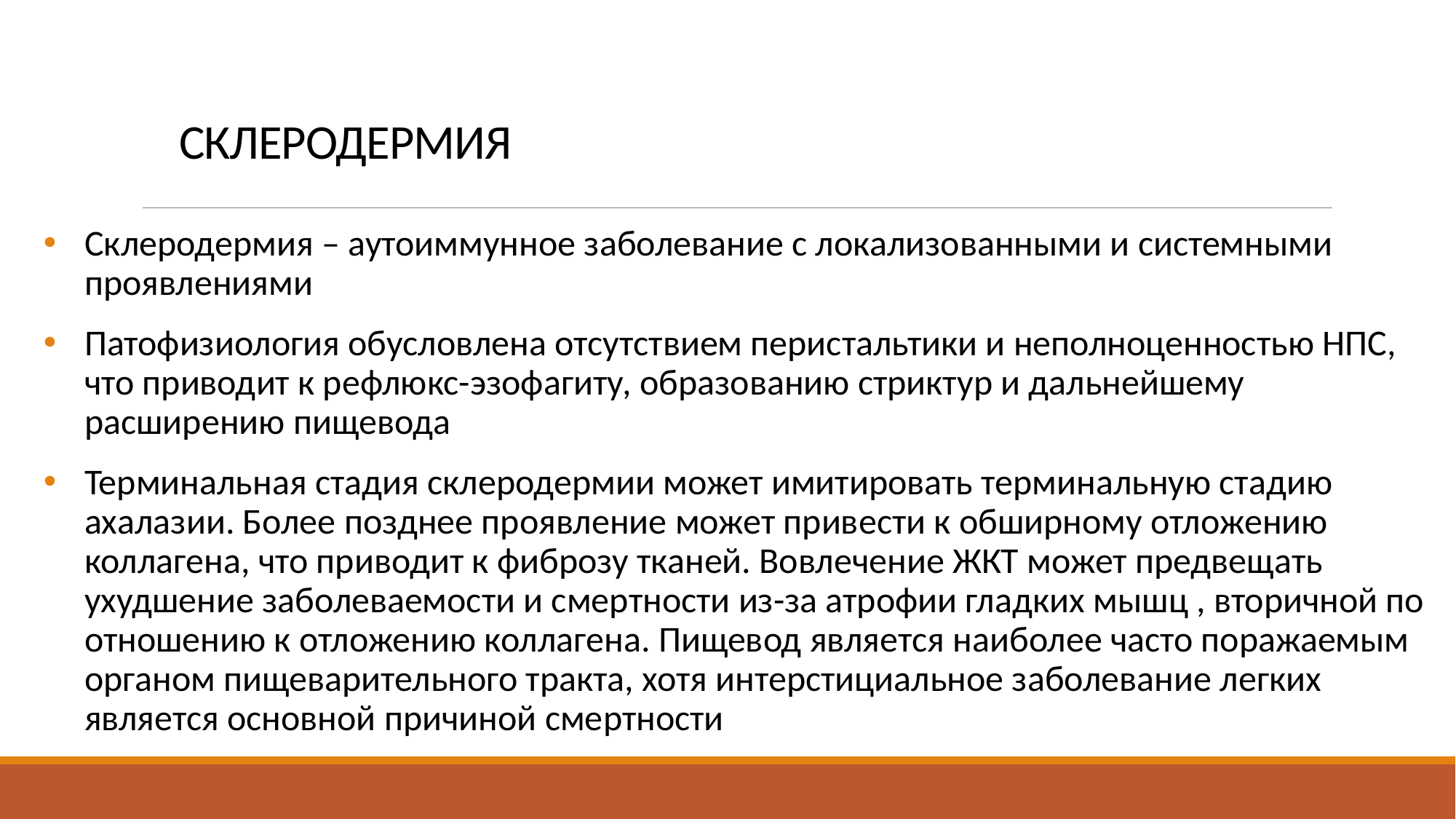

# Склеродермия
Склеродермия – аутоиммунное заболевание с локализованными и системными проявлениями
Патофизиология обусловлена ​​отсутствием перистальтики и неполноценностью НПС, что приводит к рефлюкс-эзофагиту, образованию стриктур и дальнейшему расширению пищевода
Терминальная стадия склеродермии может имитировать терминальную стадию ахалазии. Более позднее проявление может привести к обширному отложению коллагена, что приводит к фиброзу тканей. Вовлечение ЖКТ может предвещать ухудшение заболеваемости и смертности из-за атрофии гладких мышц , вторичной по отношению к отложению коллагена. Пищевод является наиболее часто поражаемым органом пищеварительного тракта, хотя интерстициальное заболевание легких является основной причиной смертности